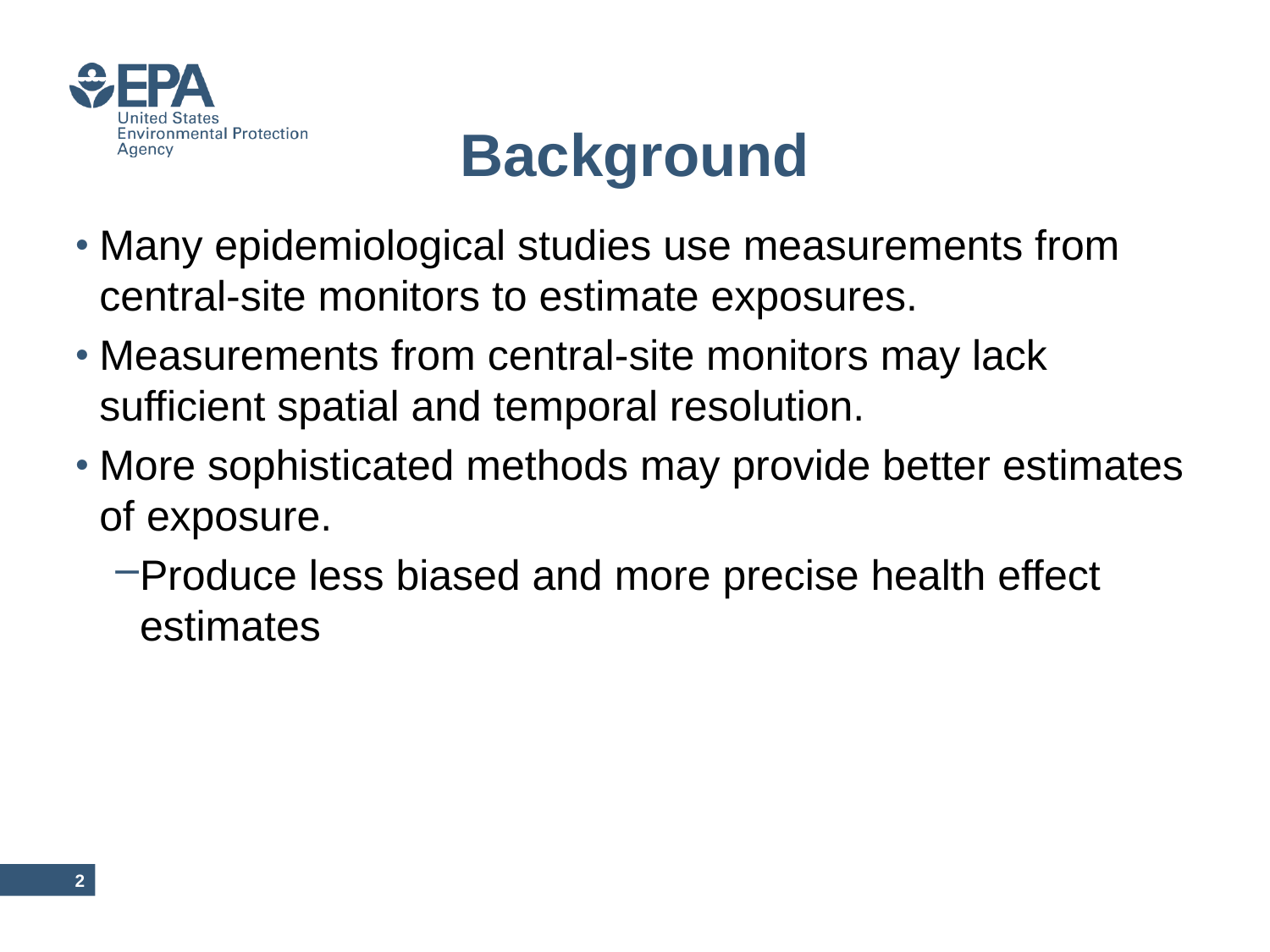

# Background
Many epidemiological studies use measurements from central-site monitors to estimate exposures.
Measurements from central-site monitors may lack sufficient spatial and temporal resolution.
More sophisticated methods may provide better estimates of exposure.
Produce less biased and more precise health effect estimates
2